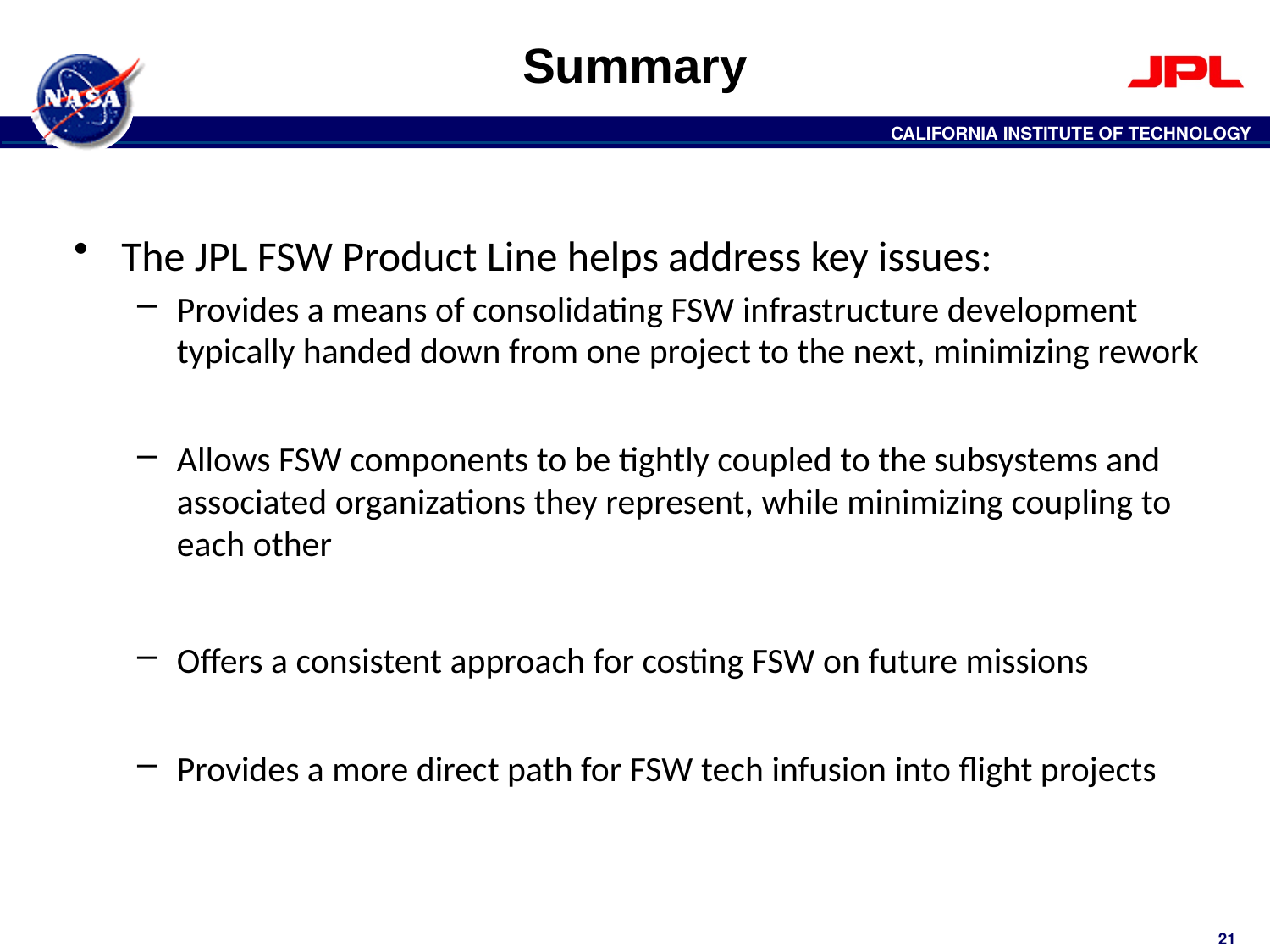

# Summary
The JPL FSW Product Line helps address key issues:
Provides a means of consolidating FSW infrastructure development typically handed down from one project to the next, minimizing rework

Allows FSW components to be tightly coupled to the subsystems and associated organizations they represent, while minimizing coupling to each other

Offers a consistent approach for costing FSW on future missions

Provides a more direct path for FSW tech infusion into flight projects
21